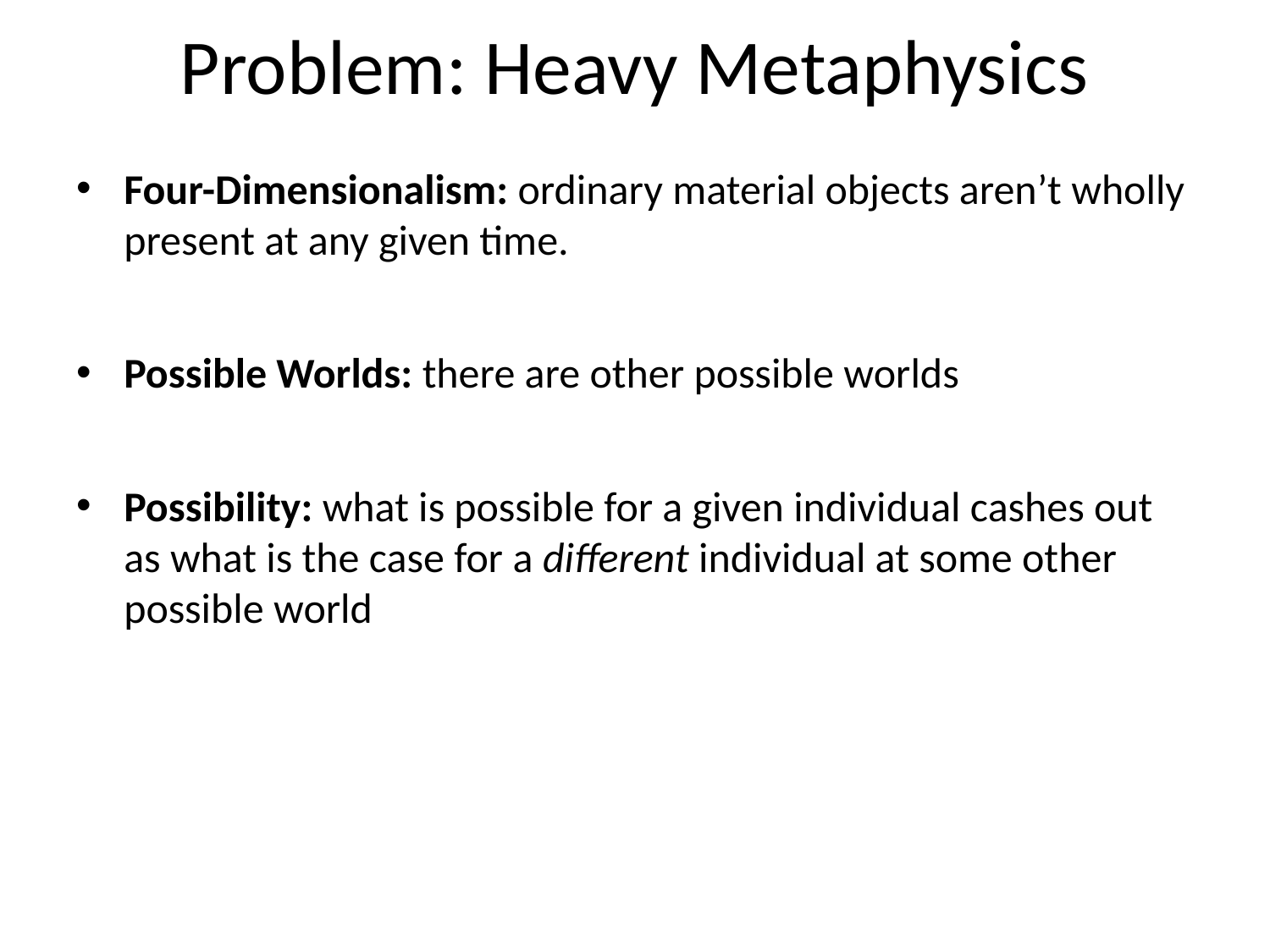

# Problem: Heavy Metaphysics
Four-Dimensionalism: ordinary material objects aren’t wholly present at any given time.
Possible Worlds: there are other possible worlds
Possibility: what is possible for a given individual cashes out as what is the case for a different individual at some other possible world